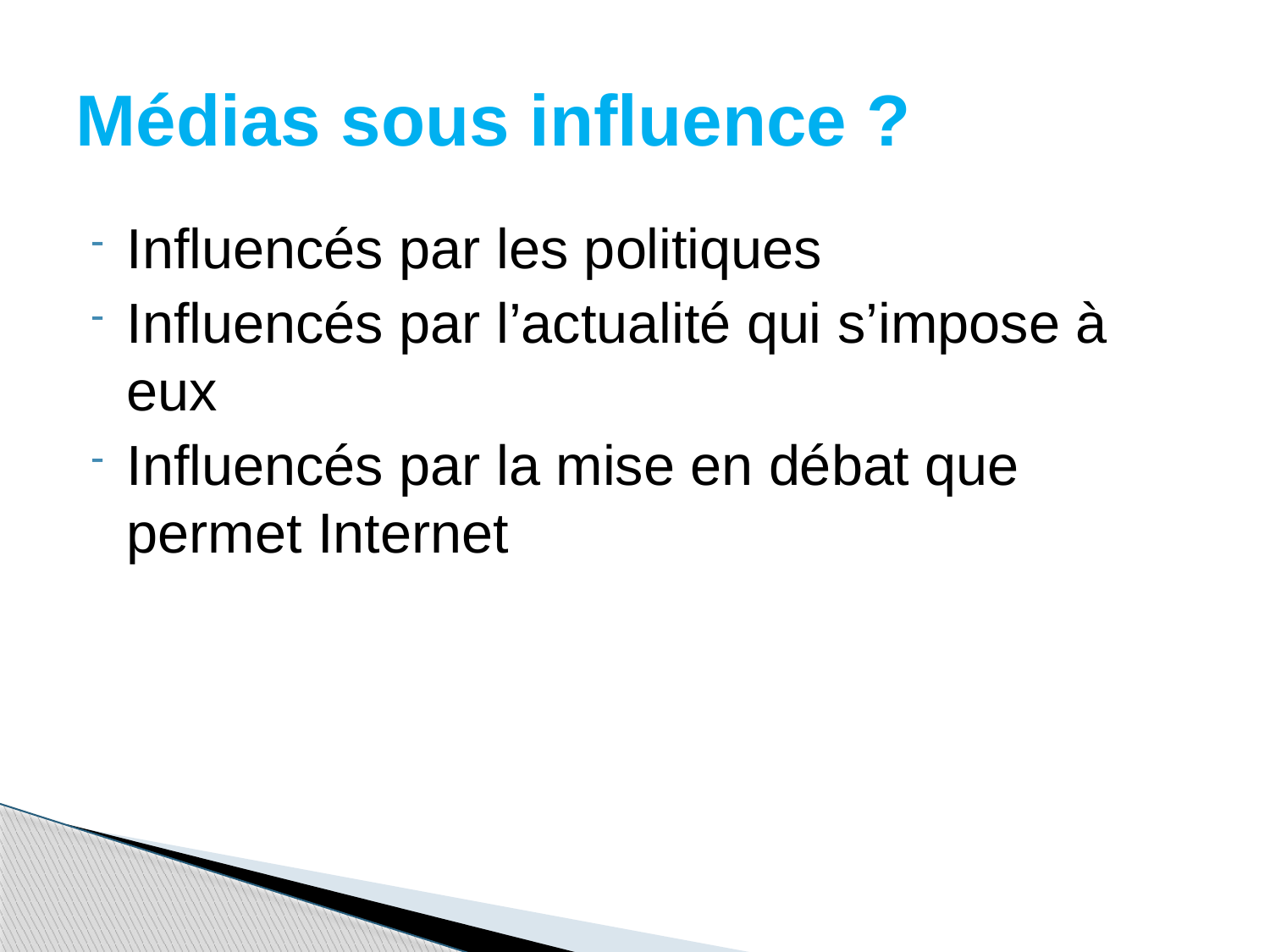

# Médias sous influence ?
Influencés par les politiques
Influencés par l’actualité qui s’impose à eux
Influencés par la mise en débat que permet Internet